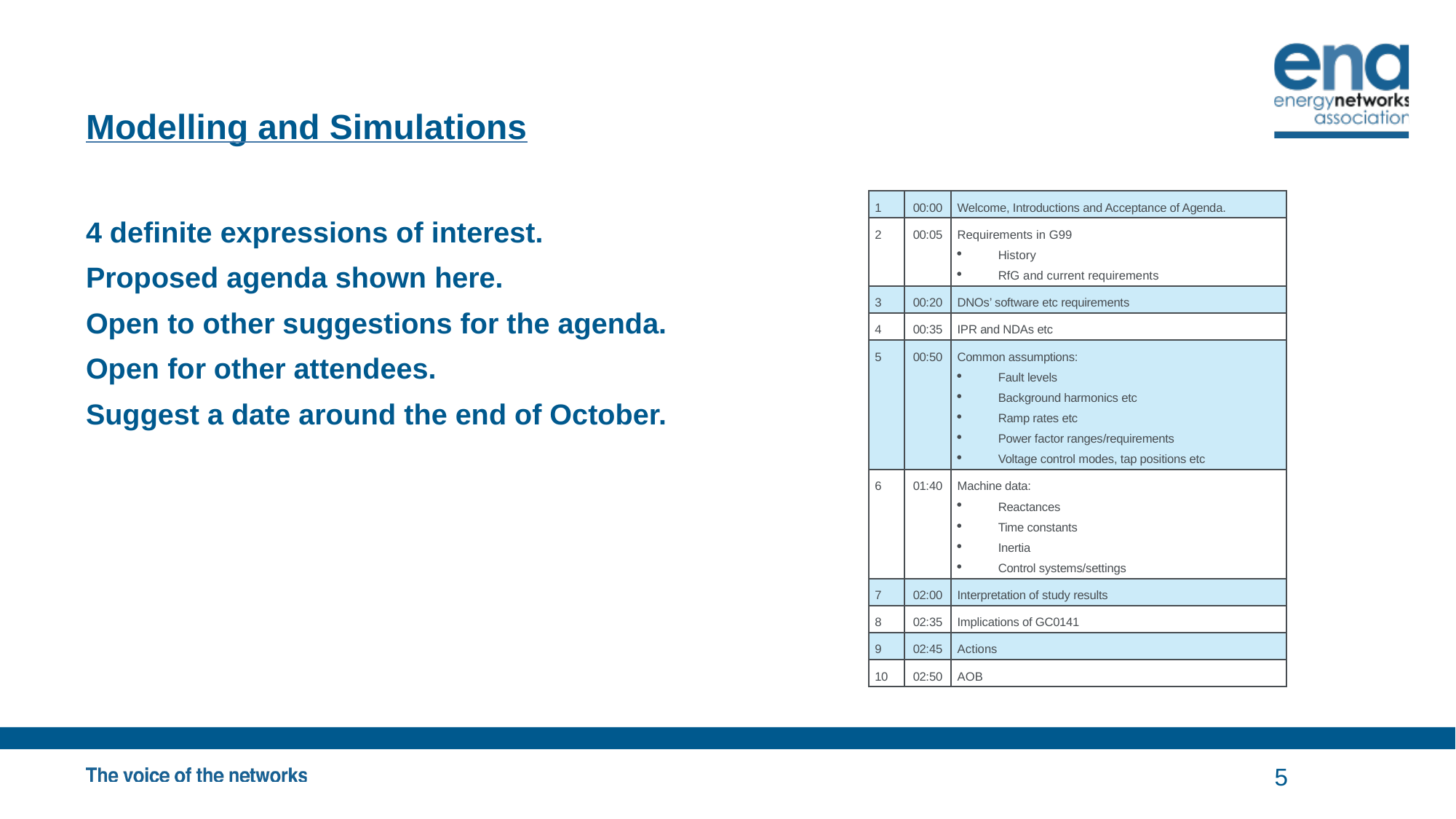

# Modelling and Simulations
| 1 | 00:00 | Welcome, Introductions and Acceptance of Agenda. |
| --- | --- | --- |
| 2 | 00:05 | Requirements in G99 History RfG and current requirements |
| 3 | 00:20 | DNOs’ software etc requirements |
| 4 | 00:35 | IPR and NDAs etc |
| 5 | 00:50 | Common assumptions: Fault levels Background harmonics etc Ramp rates etc Power factor ranges/requirements Voltage control modes, tap positions etc |
| 6 | 01:40 | Machine data: Reactances Time constants Inertia Control systems/settings |
| 7 | 02:00 | Interpretation of study results |
| 8 | 02:35 | Implications of GC0141 |
| 9 | 02:45 | Actions |
| 10 | 02:50 | AOB |
4 definite expressions of interest.
Proposed agenda shown here.
Open to other suggestions for the agenda.
Open for other attendees.
Suggest a date around the end of October.
5